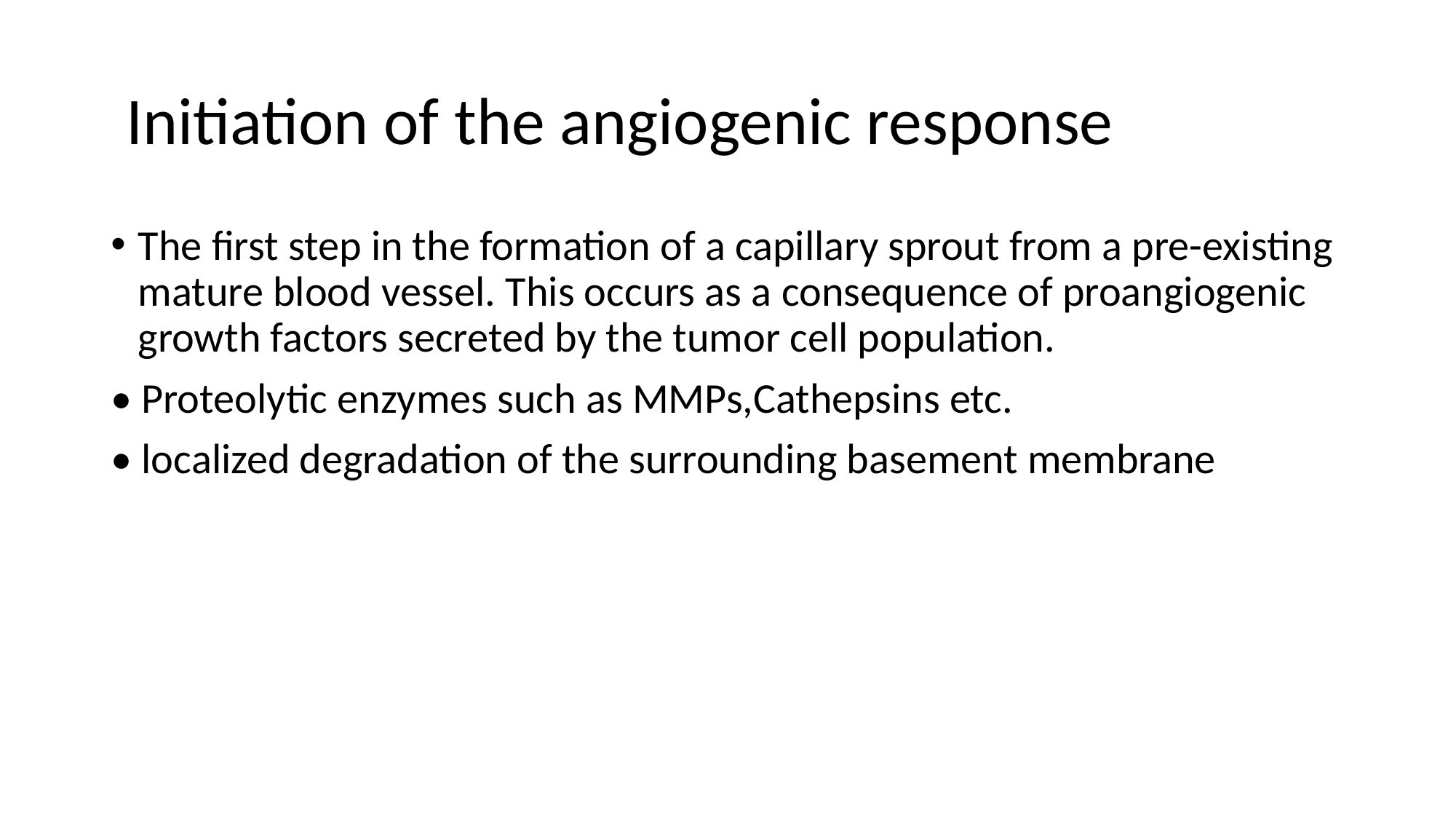

# Initiation of the angiogenic response
The first step in the formation of a capillary sprout from a pre-existing mature blood vessel. This occurs as a consequence of proangiogenic growth factors secreted by the tumor cell population.
• Proteolytic enzymes such as MMPs,Cathepsins etc.
• localized degradation of the surrounding basement membrane